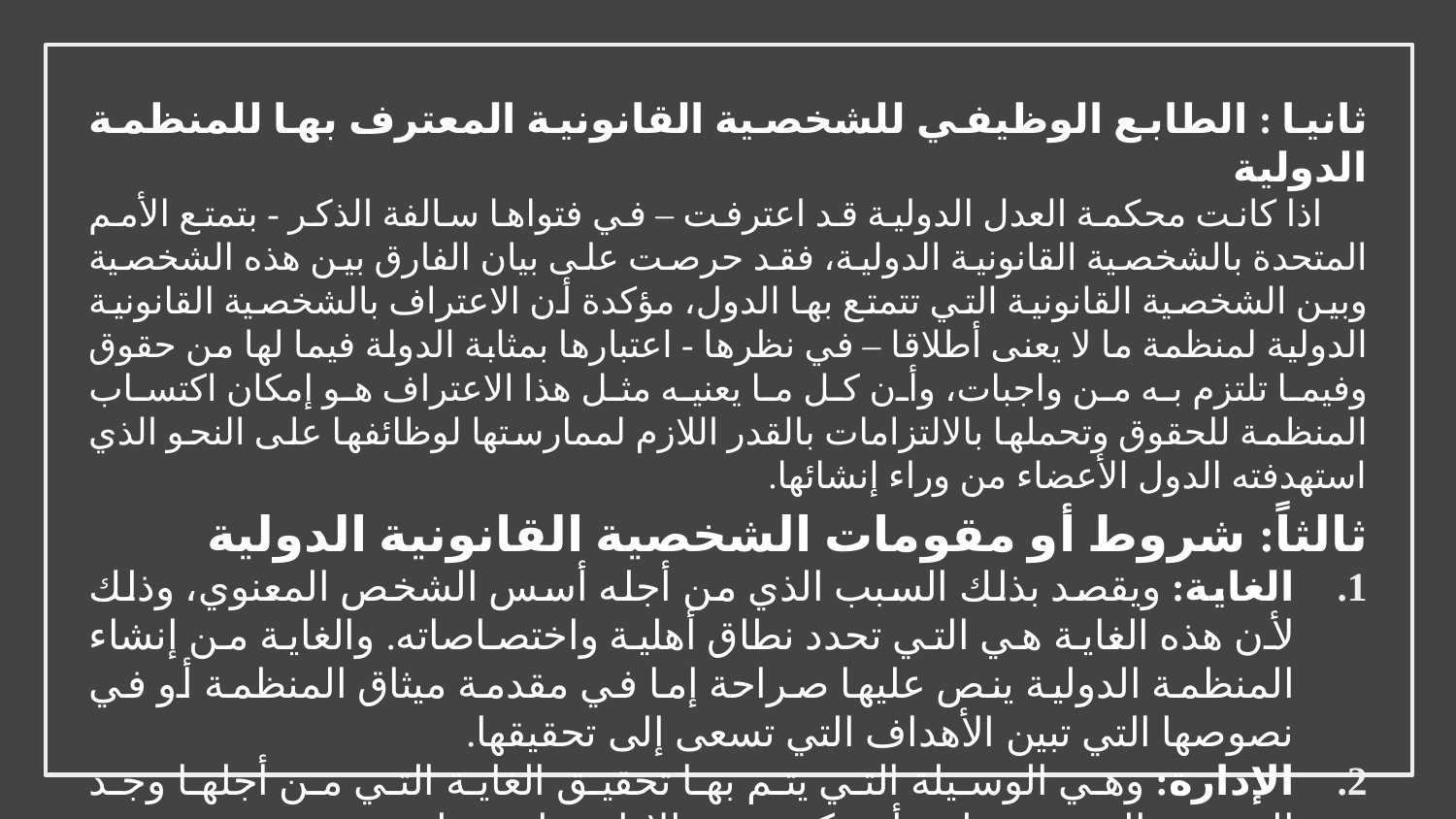

ثانيا : الطابع الوظيفي للشخصية القانونية المعترف بها للمنظمة الدولية
اذا كانت محكمة العدل الدولية قد اعترفت – في فتواها سالفة الذكر - بتمتع الأمم المتحدة بالشخصية القانونية الدولية، فقد حرصت على بيان الفارق بين هذه الشخصية وبين الشخصية القانونية التي تتمتع بها الدول، مؤكدة أن الاعتراف بالشخصية القانونية الدولية لمنظمة ما لا يعنى أطلاقا – في نظرها - اعتبارها بمثابة الدولة فيما لها من حقوق وفيما تلتزم به من واجبات، وأن كل ما يعنيه مثل هذا الاعتراف هو إمكان اكتساب المنظمة للحقوق وتحملها بالالتزامات بالقدر اللازم لممارستها لوظائفها على النحو الذي استهدفته الدول الأعضاء من وراء إنشائها.

ثالثاً: شروط أو مقومات الشخصية القانونية الدولية
الغاية: ويقصد بذلك السبب الذي من أجله أسس الشخص المعنوي، وذلك لأن هذه الغاية هي التي تحدد نطاق أهلية واختصاصاته. والغاية من إنشاء المنظمة الدولية ينص عليها صراحة إما في مقدمة ميثاق المنظمة أو في نصوصها التي تبين الأهداف التي تسعى إلى تحقيقها.
الإدارة: وهي الوسيلة التي يتم بها تحقيق الغاية التي من أجلها وجد الشخص المعنوي ويلزم أن تكون هذه الإدارة ذاتية، وليست مجرد تعبير عن إدارة جماعية للأعضاء التي يتكون منها الشخص المعنوي.